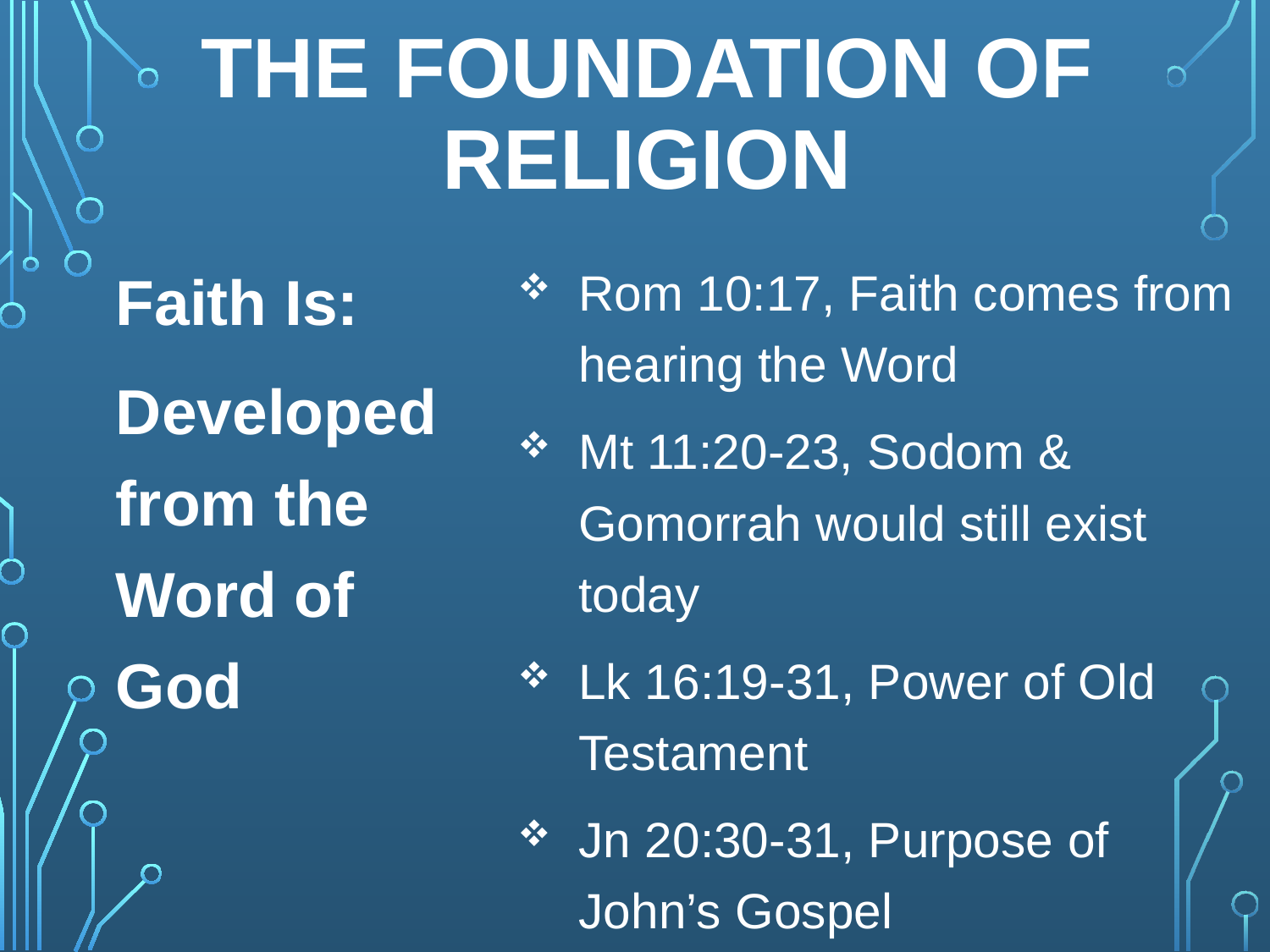

# the Foundation of Religion
Faith Is:
Developed from the Word of God
Rom 10:17, Faith comes from hearing the Word
Mt 11:20-23, Sodom & Gomorrah would still exist today
Lk 16:19-31, Power of Old Testament
Jn 20:30-31, Purpose of John’s Gospel